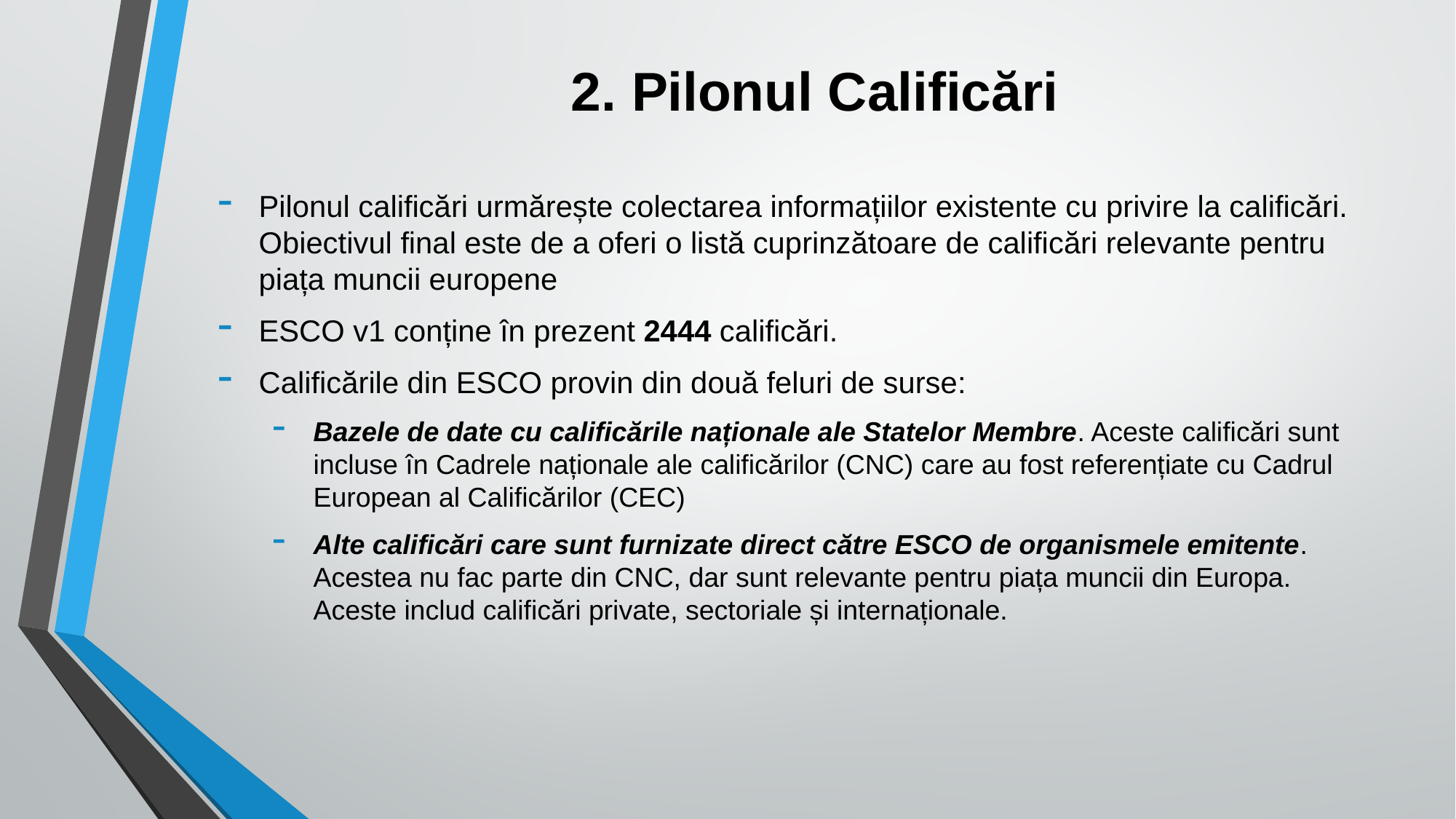

# 2. Pilonul Calificări
Pilonul calificări urmărește colectarea informațiilor existente cu privire la calificări. Obiectivul final este de a oferi o listă cuprinzătoare de calificări relevante pentru piața muncii europene
ESCO v1 conține în prezent 2444 calificări.
Calificările din ESCO provin din două feluri de surse:
Bazele de date cu calificările naționale ale Statelor Membre. Aceste calificări sunt incluse în Cadrele naționale ale calificărilor (CNC) care au fost referențiate cu Cadrul European al Calificărilor (CEC)
Alte calificări care sunt furnizate direct către ESCO de organismele emitente. Acestea nu fac parte din CNC, dar sunt relevante pentru piața muncii din Europa. Aceste includ calificări private, sectoriale și internaționale.